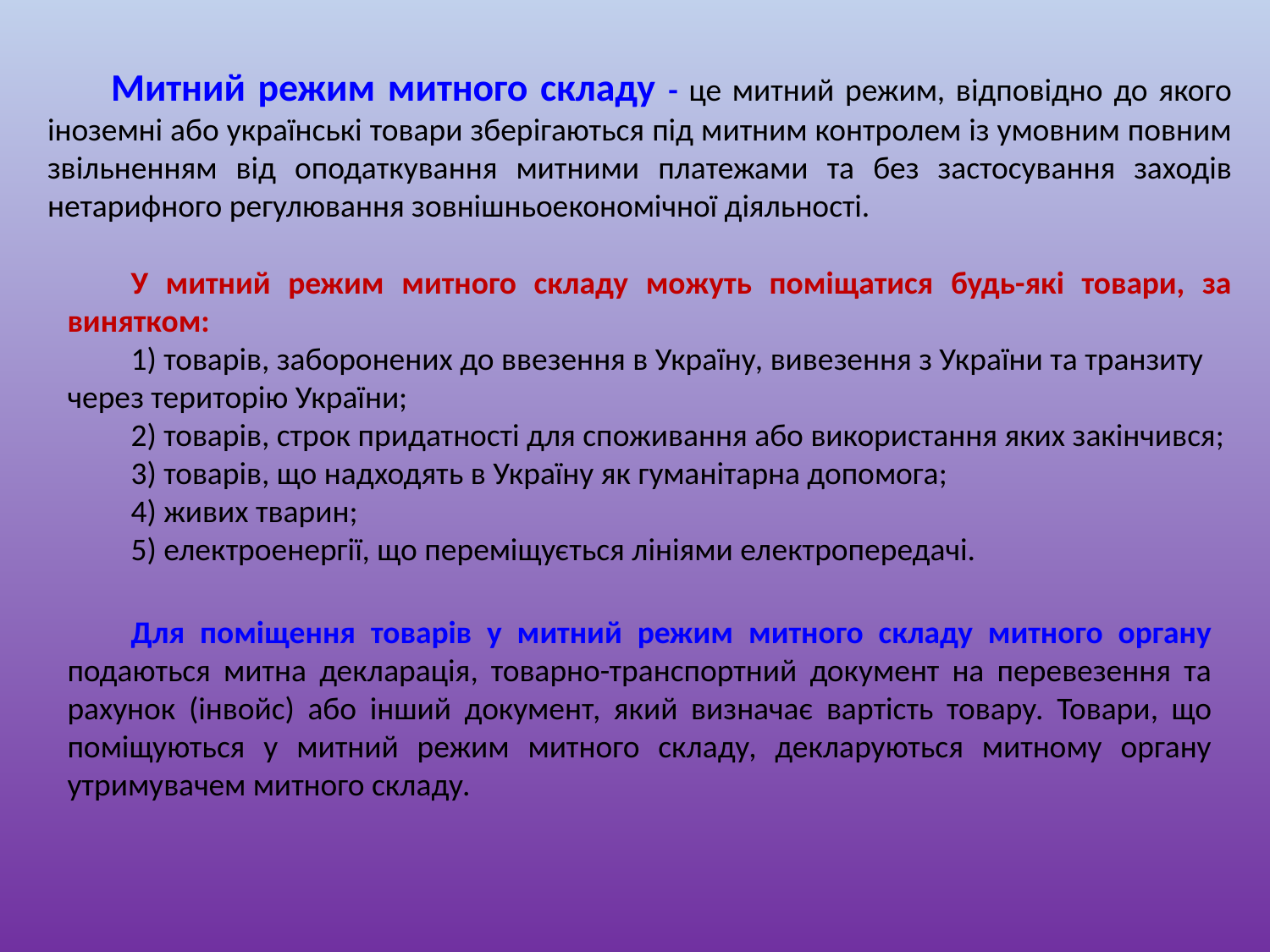

Митний режим митного складу - це митний режим, відповідно до якого іноземні або українські товари зберігаються під митним контролем із умовним повним звільненням від оподаткування митними платежами та без застосування заходів нетарифного регулювання зовнішньоекономічної діяльності.
У митний режим митного складу можуть поміщатися будь-які товари, за винятком:
1) товарів, заборонених до ввезення в Україну, вивезення з України та транзиту через територію України;
2) товарів, строк придатності для споживання або використання яких закінчився;
3) товарів, що надходять в Україну як гуманітарна допомога;
4) живих тварин;
5) електроенергії, що переміщується лініями електропередачі.
Для поміщення товарів у митний режим митного складу митного органу подаються митна декларація, товарно-транспортний документ на перевезення та рахунок (інвойс) або інший документ, який визначає вартість товару. Товари, що поміщуються у митний режим митного складу, декларуються митному органу утримувачем митного складу.